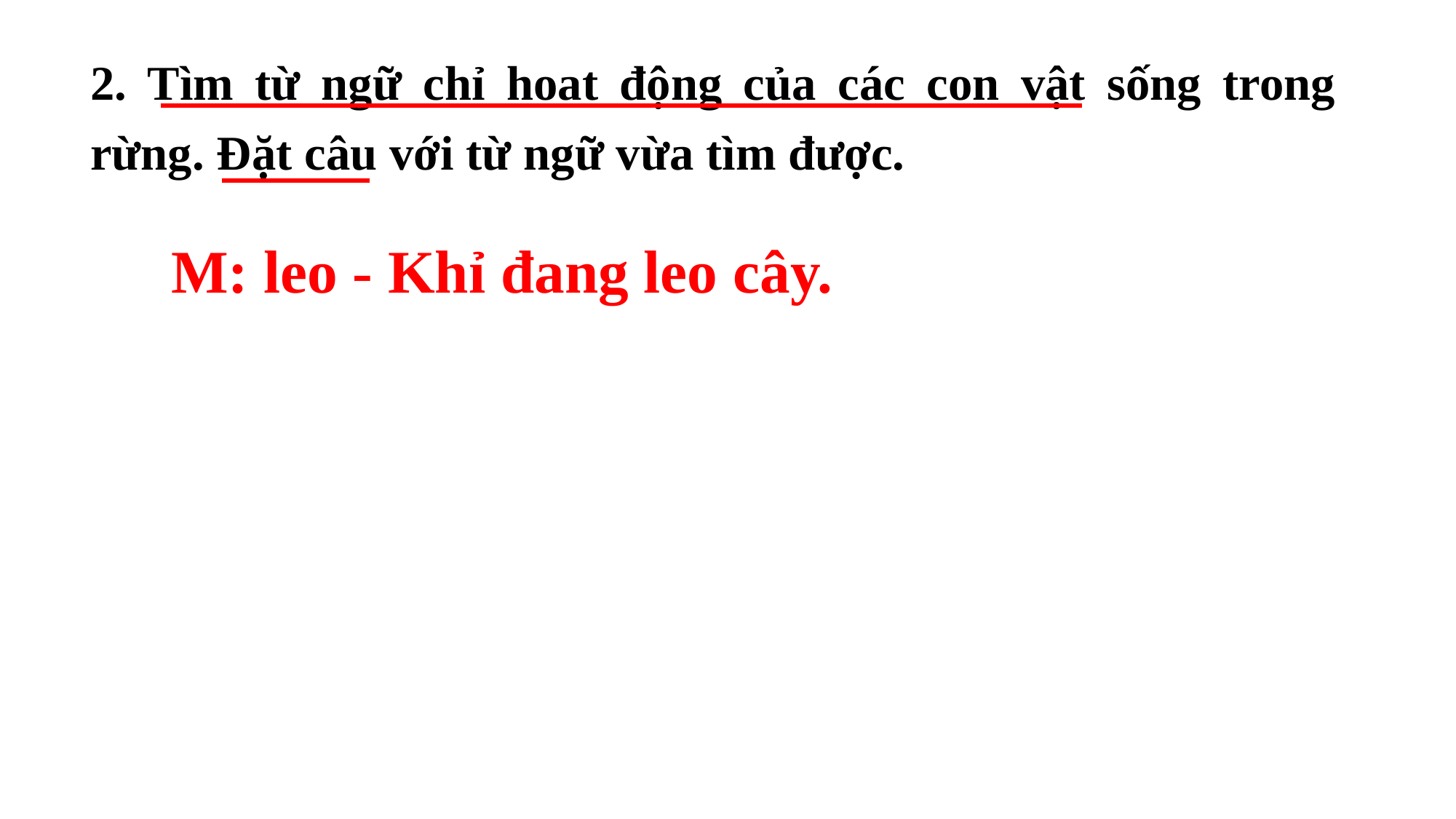

2. Tìm từ ngữ chỉ hoat động của các con vật sống trong rừng. Đặt câu với từ ngữ vừa tìm được.
M: leo - Khỉ đang leo cây.